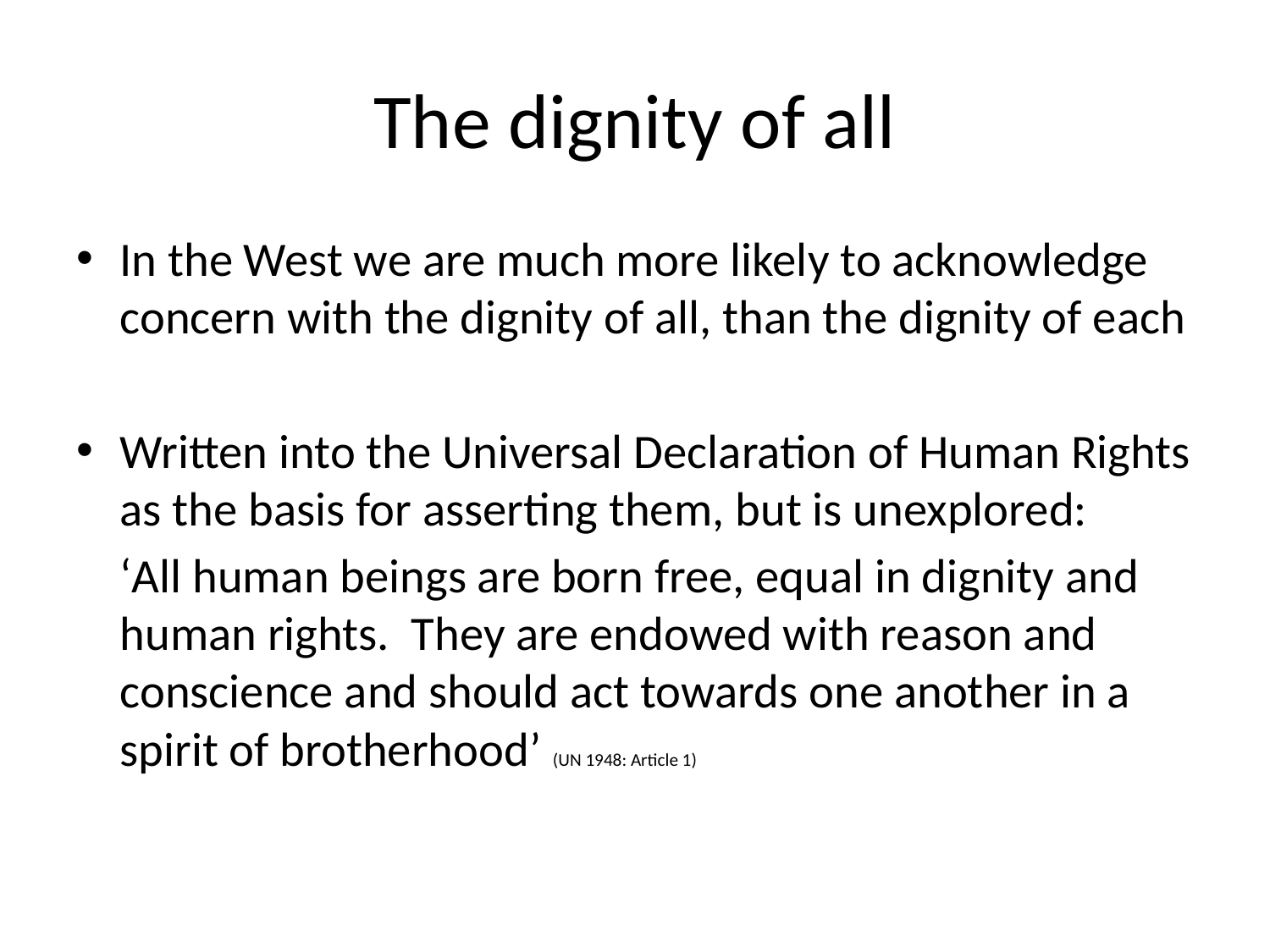

# The dignity of all
In the West we are much more likely to acknowledge concern with the dignity of all, than the dignity of each

Written into the Universal Declaration of Human Rights as the basis for asserting them, but is unexplored:
	‘All human beings are born free, equal in dignity and human rights.  They are endowed with reason and conscience and should act towards one another in a spirit of brotherhood’ (UN 1948: Article 1)